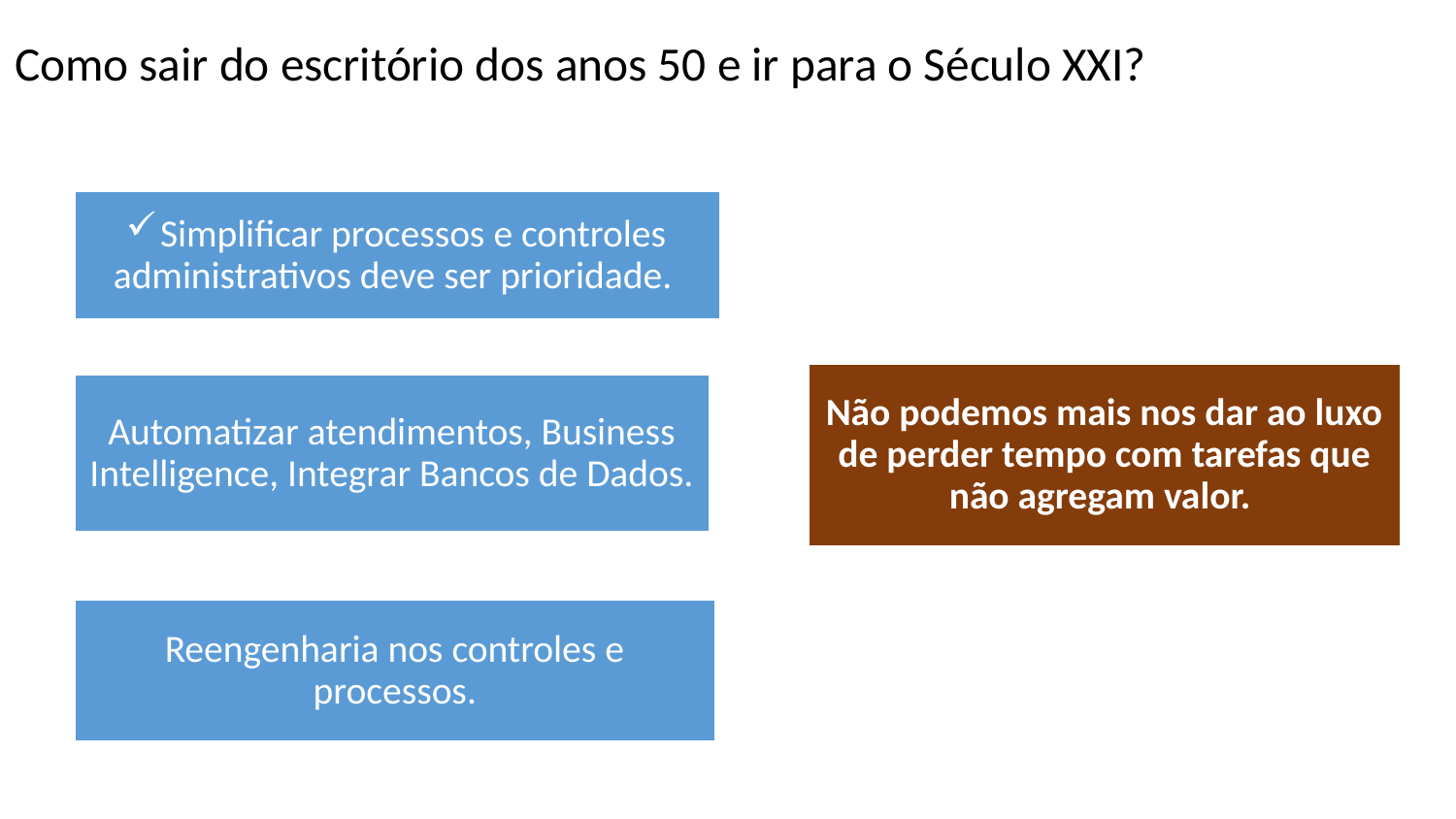

Como sair do escritório dos anos 50 e ir para o Século XXI?
Simplificar processos e controles administrativos deve ser prioridade.
Automatizar atendimentos, Business Intelligence, Integrar Bancos de Dados.
Reengenharia nos controles e processos.
Não podemos mais nos dar ao luxo de perder tempo com tarefas que não agregam valor.